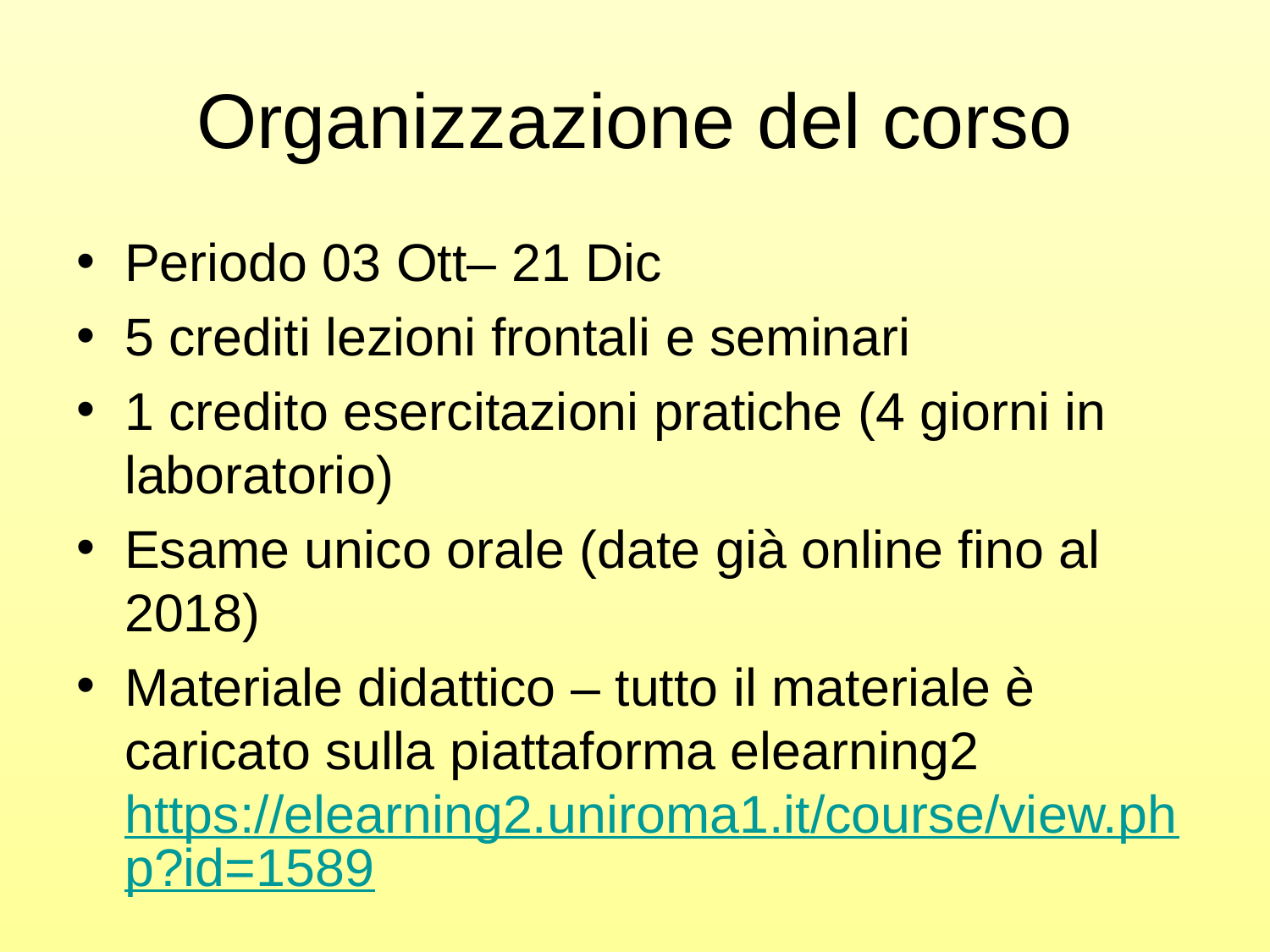

# Organizzazione del corso
Periodo 03 Ott– 21 Dic
5 crediti lezioni frontali e seminari
1 credito esercitazioni pratiche (4 giorni in laboratorio)
Esame unico orale (date già online fino al 2018)
Materiale didattico – tutto il materiale è caricato sulla piattaforma elearning2 https://elearning2.uniroma1.it/course/view.php?id=1589